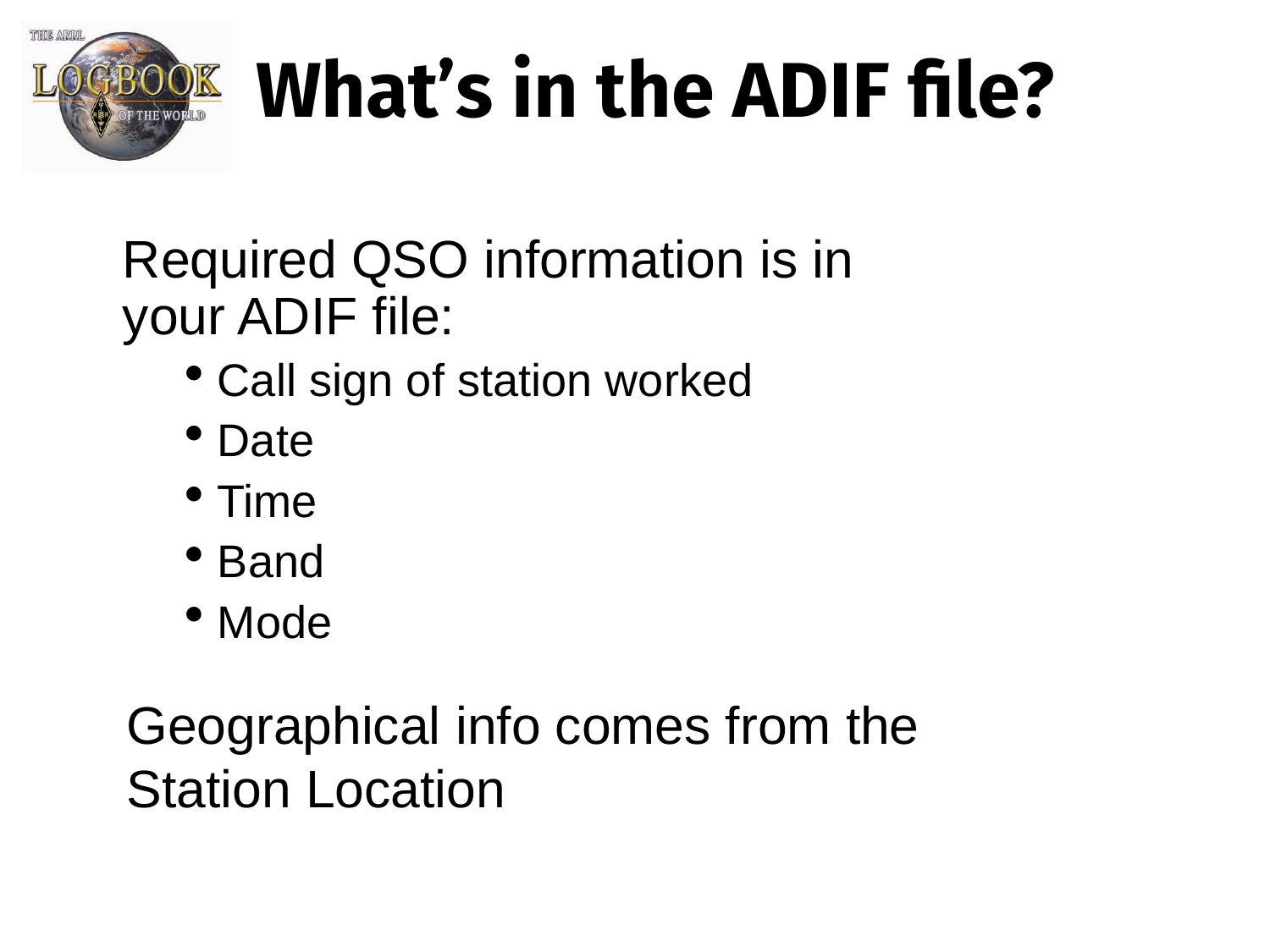

What’s in the ADIF file?

Required QSO information is in your ADIF file:
 Call sign of station worked
 Date
 Time
 Band
 Mode
Geographical info comes from the Station Location